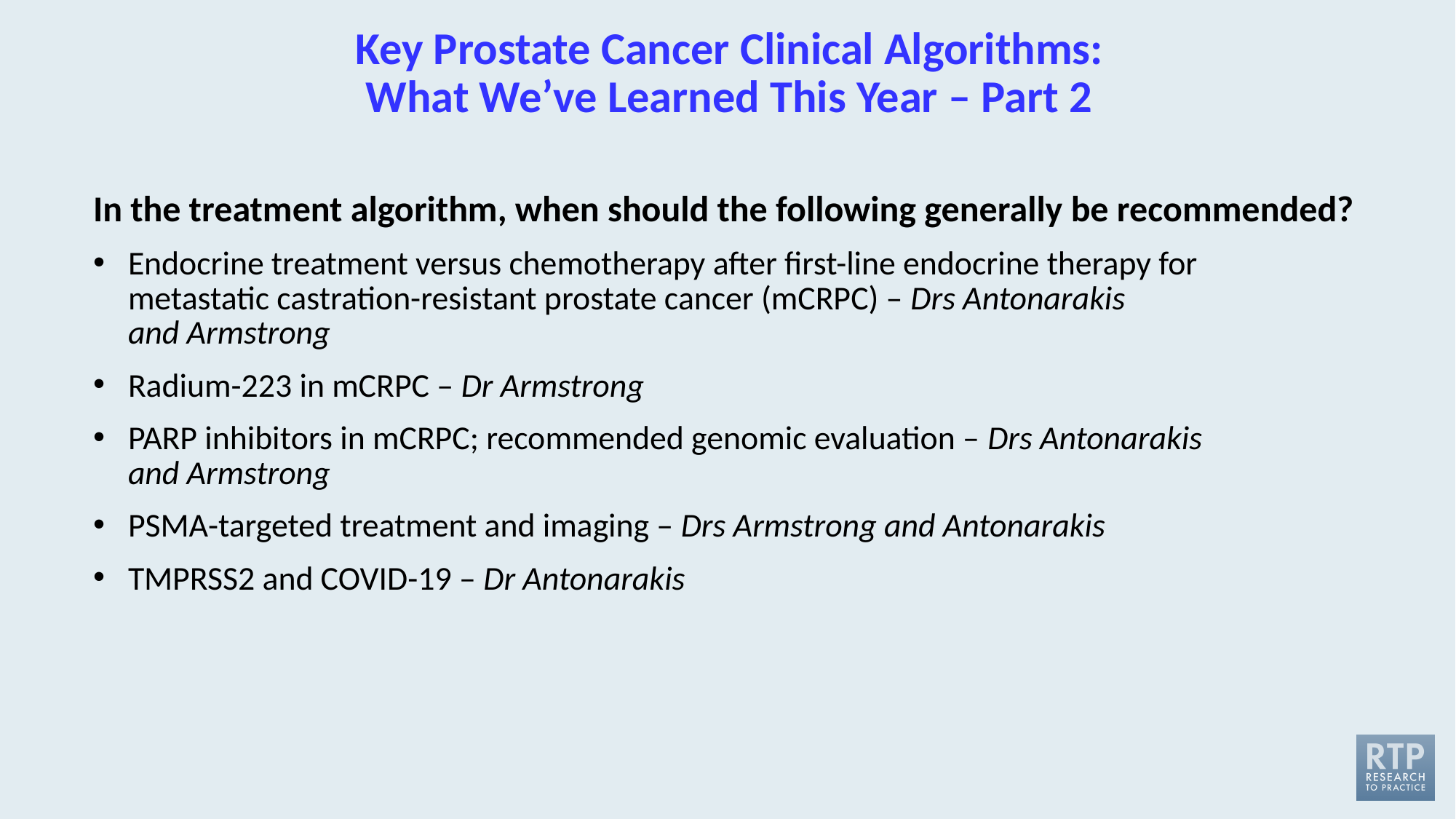

# Key Prostate Cancer Clinical Algorithms: What We’ve Learned This Year – Part 2
In the treatment algorithm, when should the following generally be recommended?
Endocrine treatment versus chemotherapy after first-line endocrine therapy for
metastatic castration-resistant prostate cancer (mCRPC) – Drs Antonarakis
and Armstrong
Radium-223 in mCRPC – Dr Armstrong
PARP inhibitors in mCRPC; recommended genomic evaluation – Drs Antonarakis
and Armstrong
PSMA-targeted treatment and imaging – Drs Armstrong and Antonarakis
TMPRSS2 and COVID-19 – Dr Antonarakis